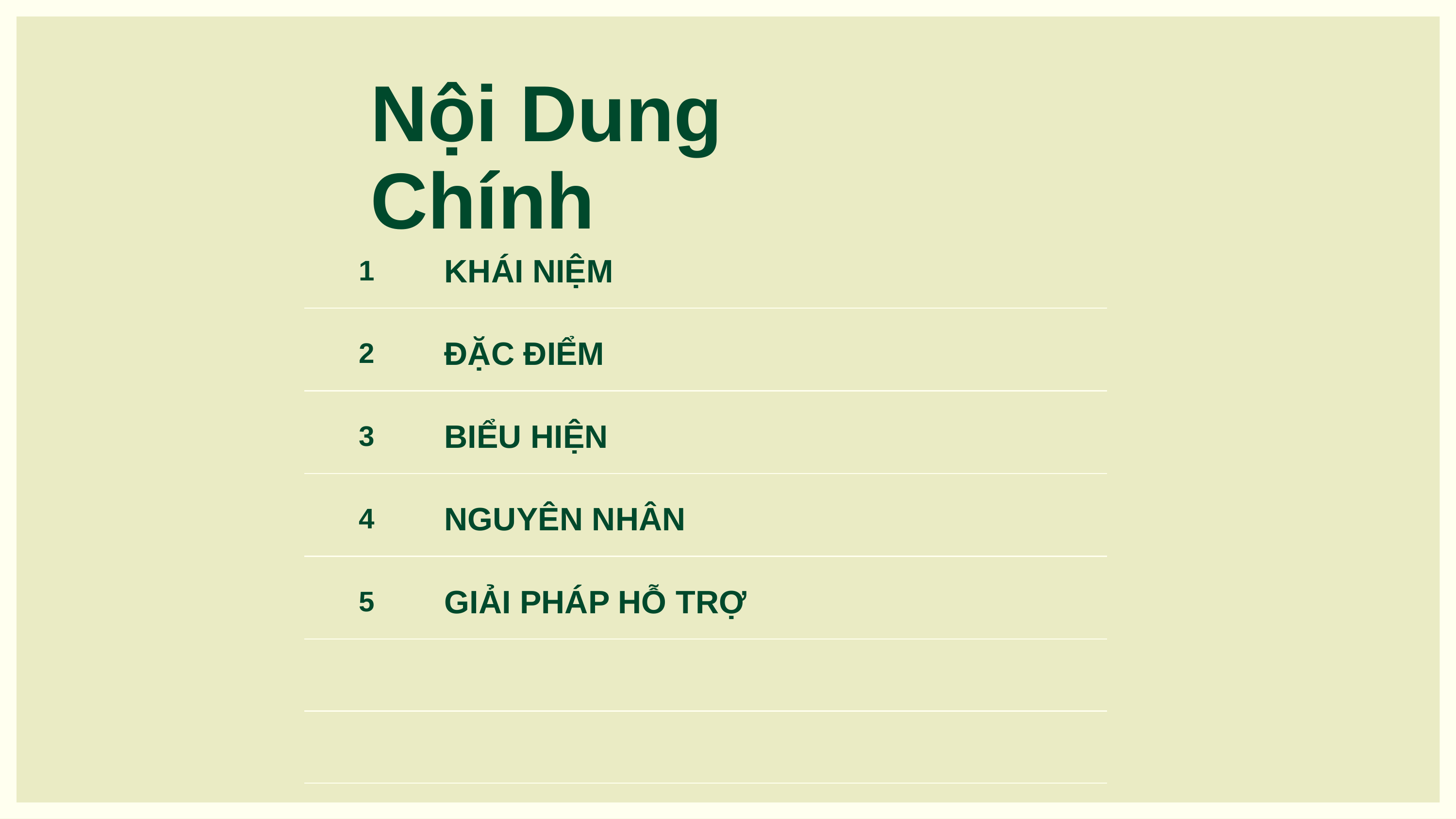

Nội Dung Chính
| 1 | KHÁI NIỆM |
| --- | --- |
| 2 | ĐẶC ĐIỂM |
| 3 | BIỂU HIỆN |
| 4 | NGUYÊN NHÂN |
| 5 | GIẢI PHÁP HỖ TRỢ |
|  |  |
|  |  |